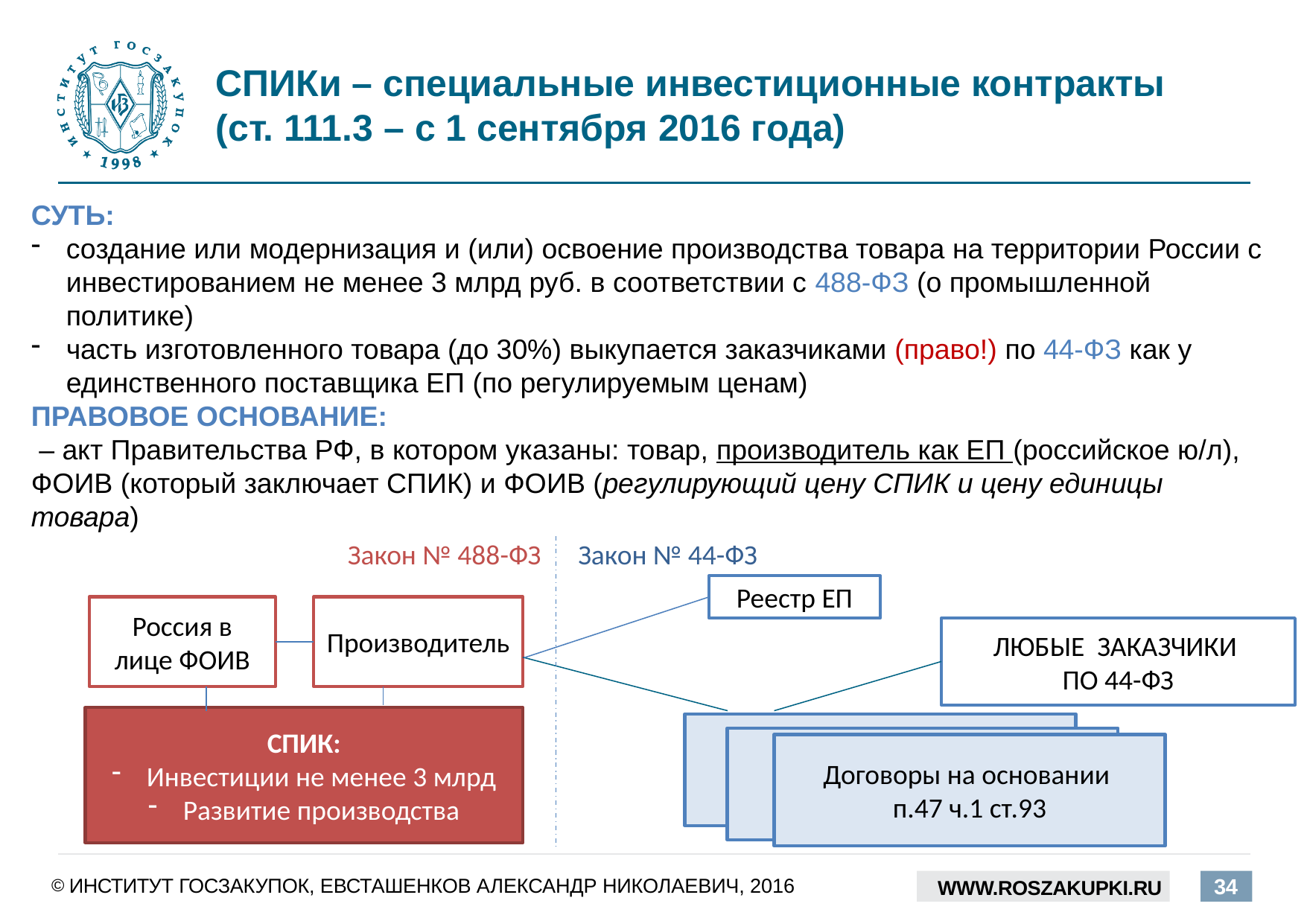

# СПИКи – специальные инвестиционные контракты (ст. 111.3 – с 1 сентября 2016 года)
СУТЬ:
создание или модернизация и (или) освоение производства товара на территории России с инвестированием не менее 3 млрд руб. в соответствии с 488-ФЗ (о промышленной политике)
часть изготовленного товара (до 30%) выкупается заказчиками (право!) по 44-ФЗ как у единственного поставщика ЕП (по регулируемым ценам)
ПРАВОВОЕ ОСНОВАНИЕ:
 – акт Правительства РФ, в котором указаны: товар, производитель как ЕП (российское ю/л), ФОИВ (который заключает СПИК) и ФОИВ (регулирующий цену СПИК и цену единицы товара)

Закон № 488-ФЗ
Закон № 44-ФЗ
Реестр ЕП
Россия в лице ФОИВ
Производитель
ЛЮБЫЕ  ЗАКАЗЧИКИ
ПО 44-ФЗ
СПИК:
Инвестиции не менее 3 млрд
Развитие производства
Договоры на основании
п.47 ч.1 ст.93
- Закон № 44-ФЗ
Договоры на основании
п.47 ч.1 ст.93
- Закон № 44-ФЗ
Договоры на основании
п.47 ч.1 ст.93